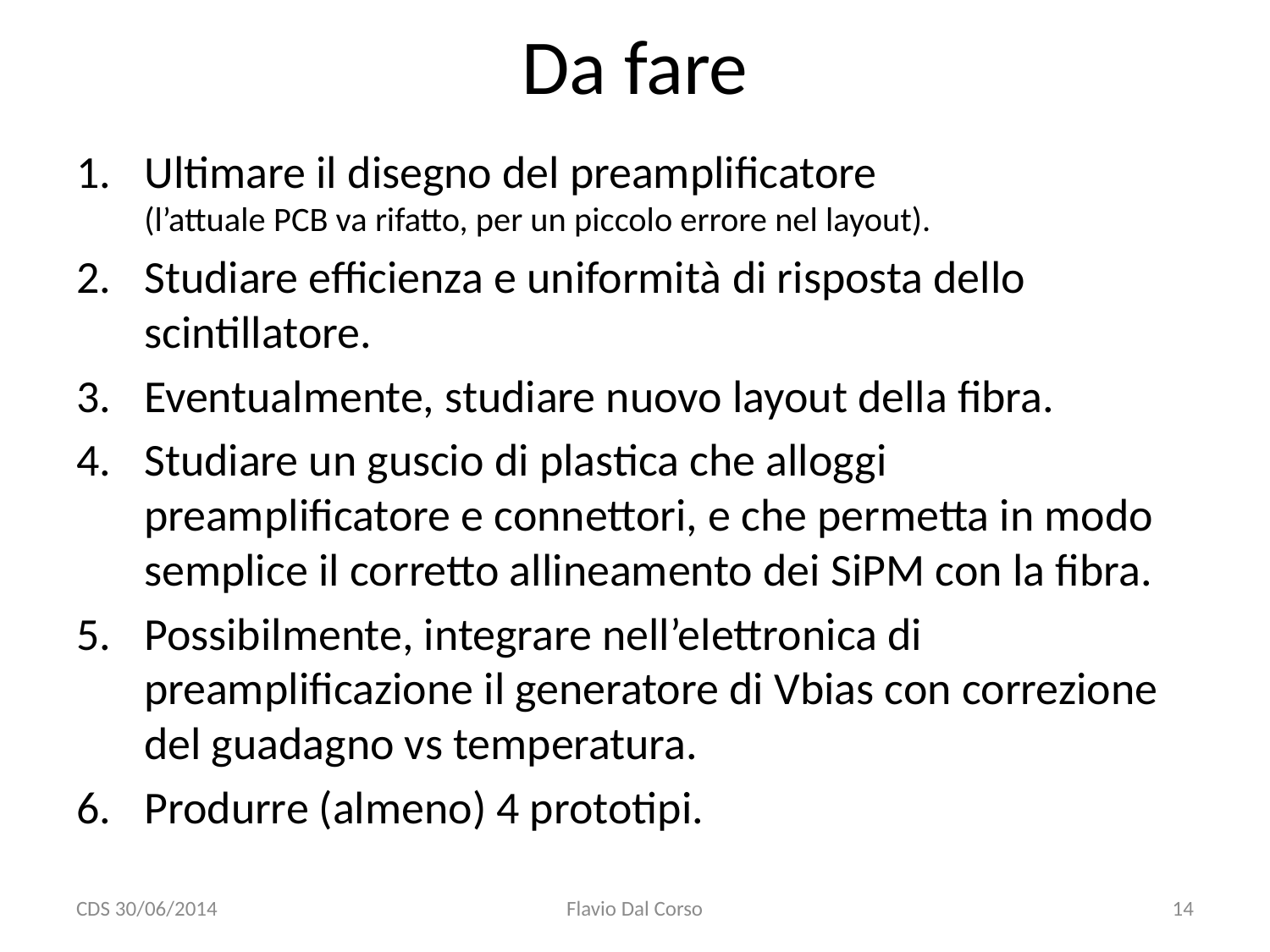

# Da fare
Ultimare il disegno del preamplificatore
(l’attuale PCB va rifatto, per un piccolo errore nel layout).
Studiare efficienza e uniformità di risposta dello scintillatore.
Eventualmente, studiare nuovo layout della fibra.
Studiare un guscio di plastica che alloggi preamplificatore e connettori, e che permetta in modo semplice il corretto allineamento dei SiPM con la fibra.
Possibilmente, integrare nell’elettronica di preamplificazione il generatore di Vbias con correzione del guadagno vs temperatura.
Produrre (almeno) 4 prototipi.

CDS 30/06/2014
Flavio Dal Corso
14